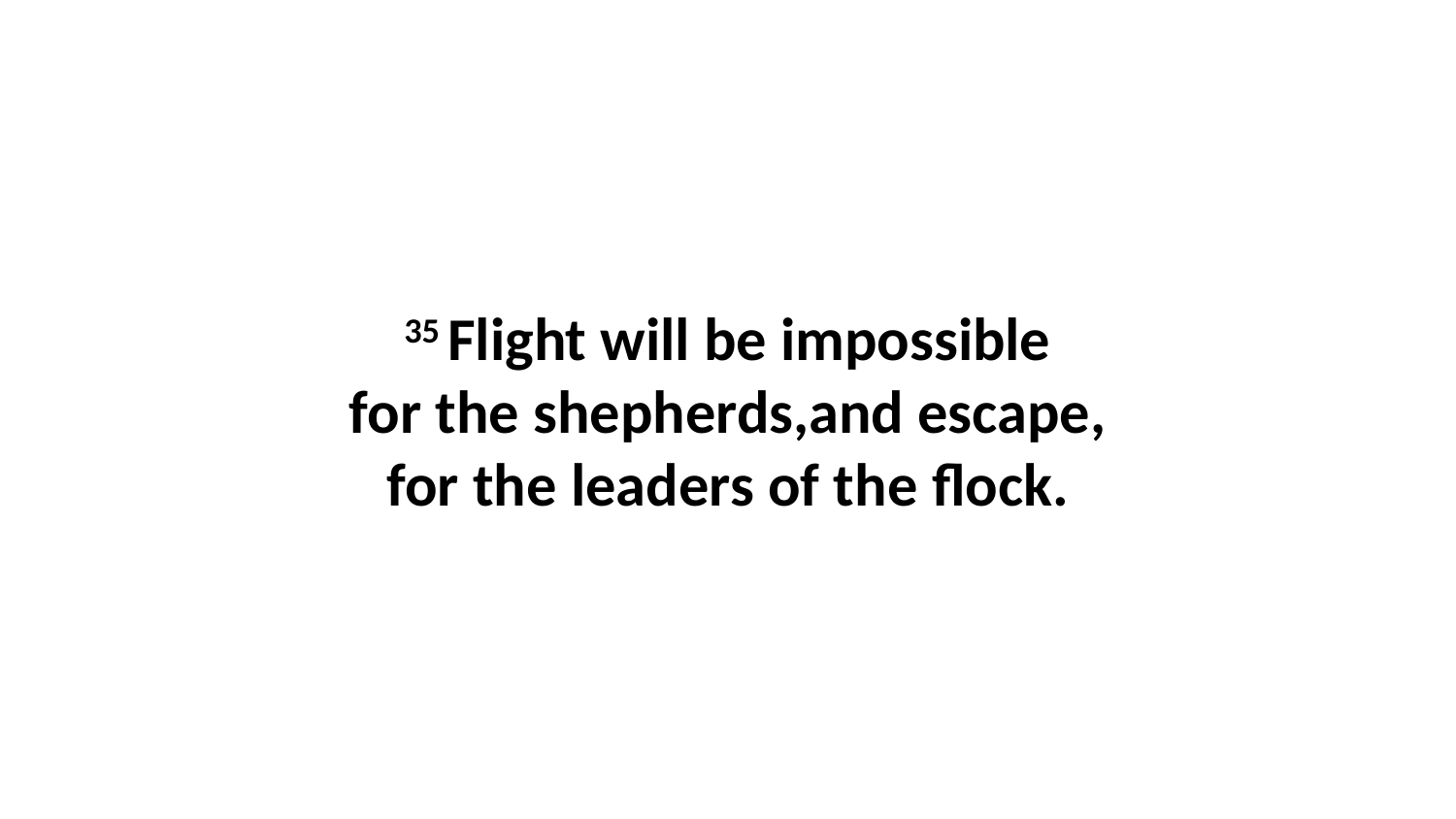

35 Flight will be impossible for the shepherds,and escape, for the leaders of the flock.